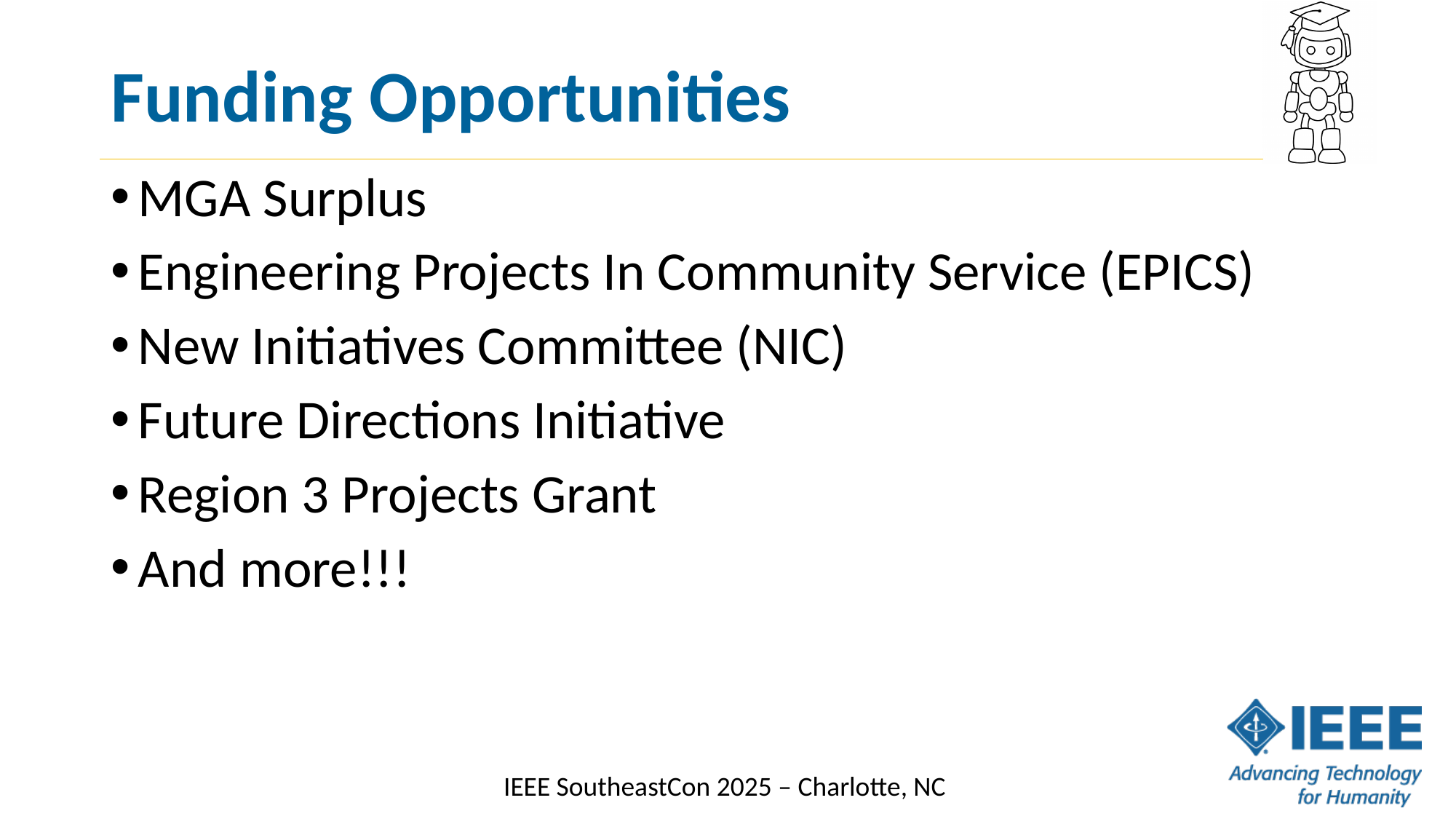

# Funding Opportunities
MGA Surplus
Engineering Projects In Community Service (EPICS)
New Initiatives Committee (NIC)
Future Directions Initiative
Region 3 Projects Grant
And more!!!